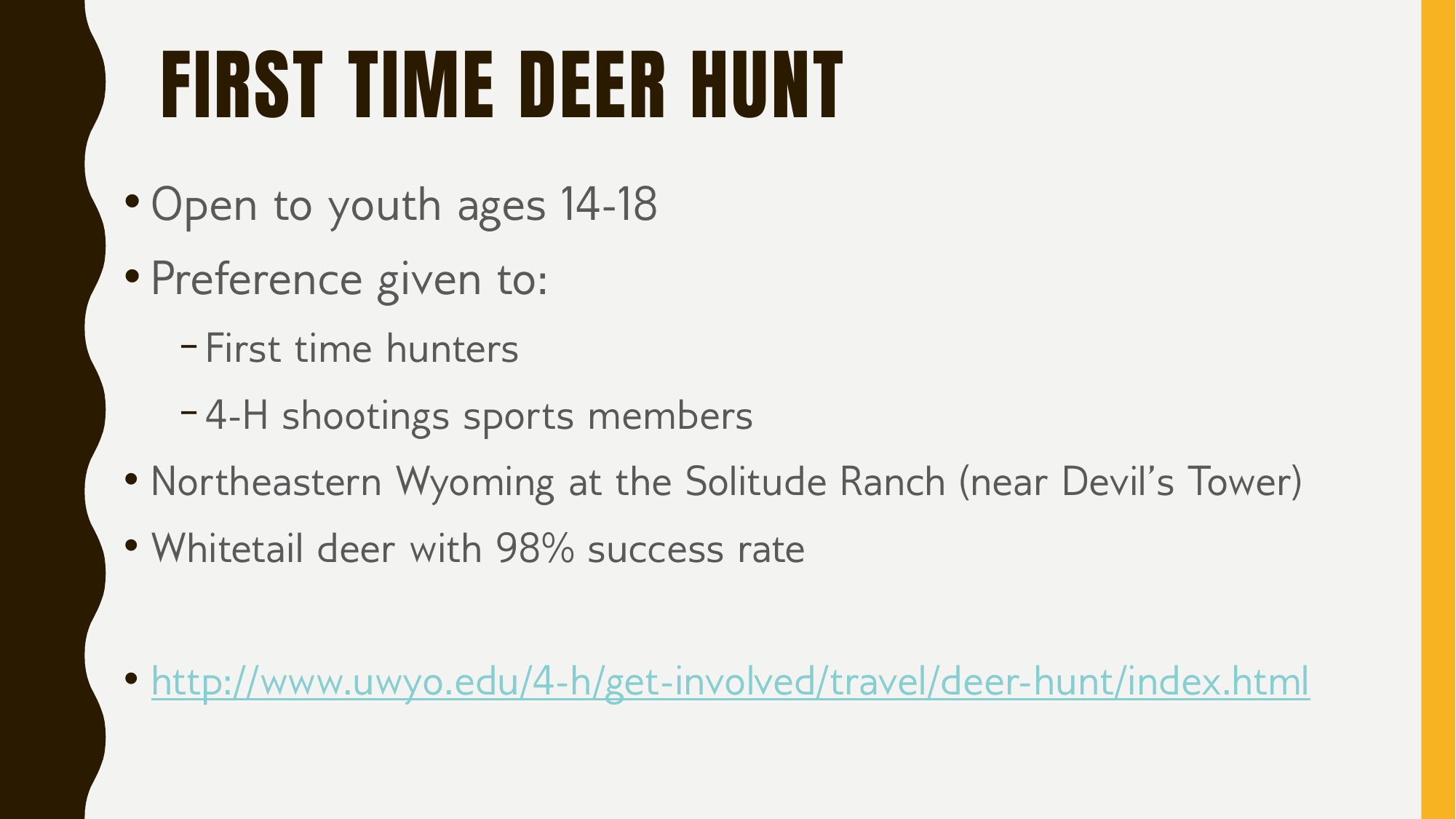

# First Time Deer Hunt
Open to youth ages 14-18
Preference given to:
First time hunters
4-H shootings sports members
Northeastern Wyoming at the Solitude Ranch (near Devil’s Tower)
Whitetail deer with 98% success rate

http://www.uwyo.edu/4-h/get-involved/travel/deer-hunt/index.html